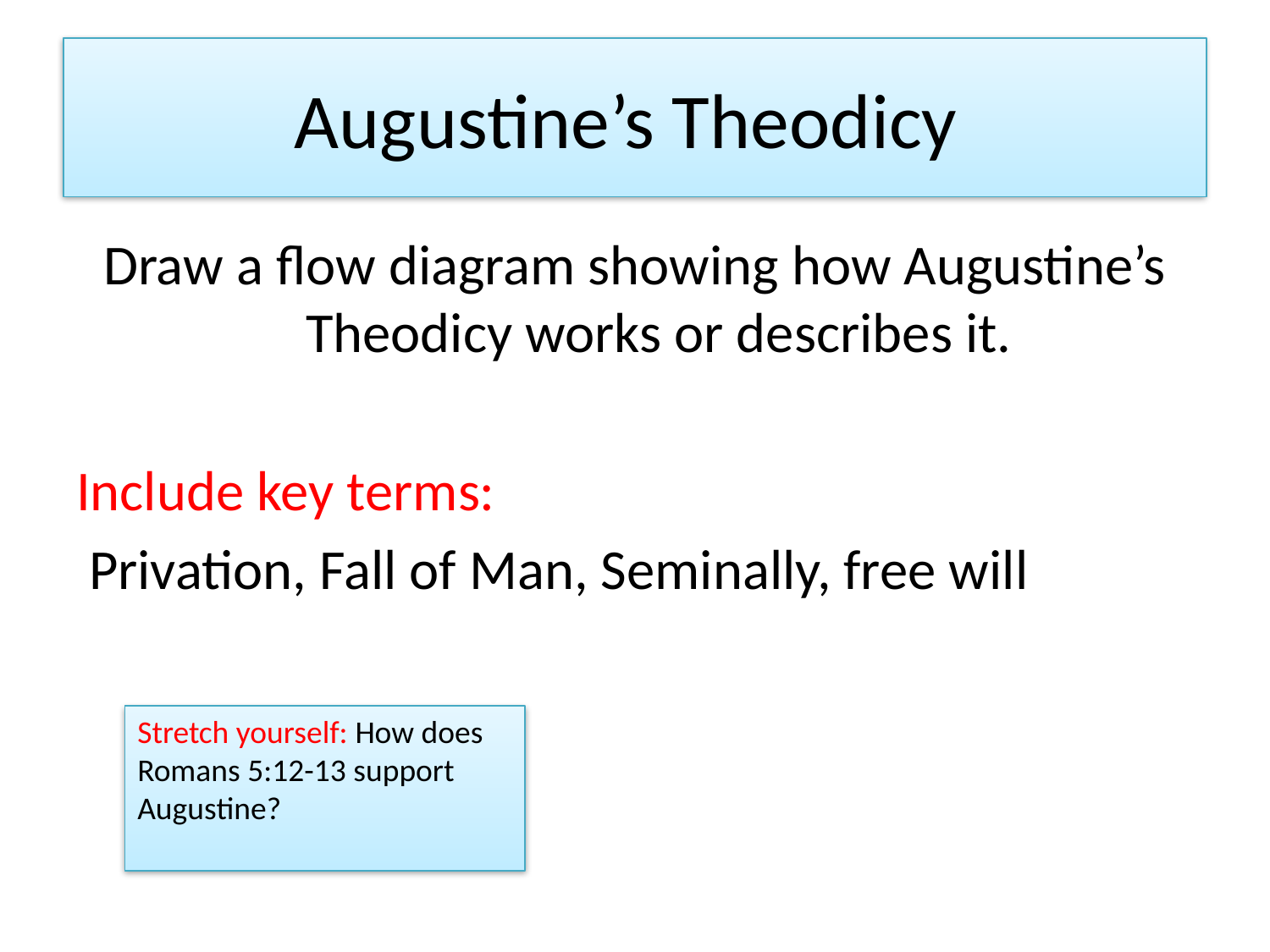

# Augustine’s Theodicy
Draw a flow diagram showing how Augustine’s Theodicy works or describes it.

Include key terms:
 Privation, Fall of Man, Seminally, free will
Stretch yourself: How does
Romans 5:12-13 support Augustine?